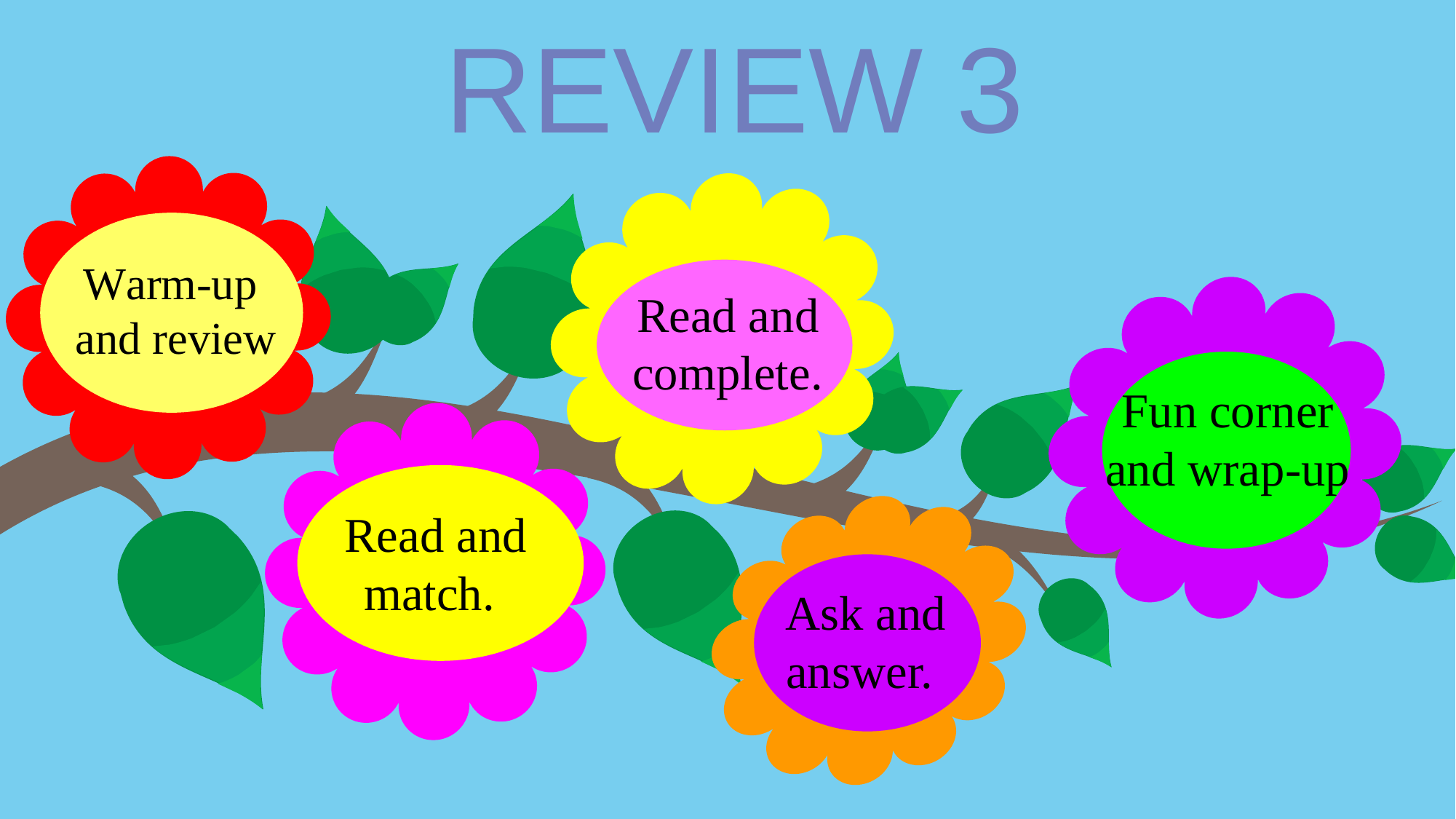

REVIEW 3

Warm-up
and review

Read and complete.

Fun corner and wrap-up

Read and match.

Ask and answer.